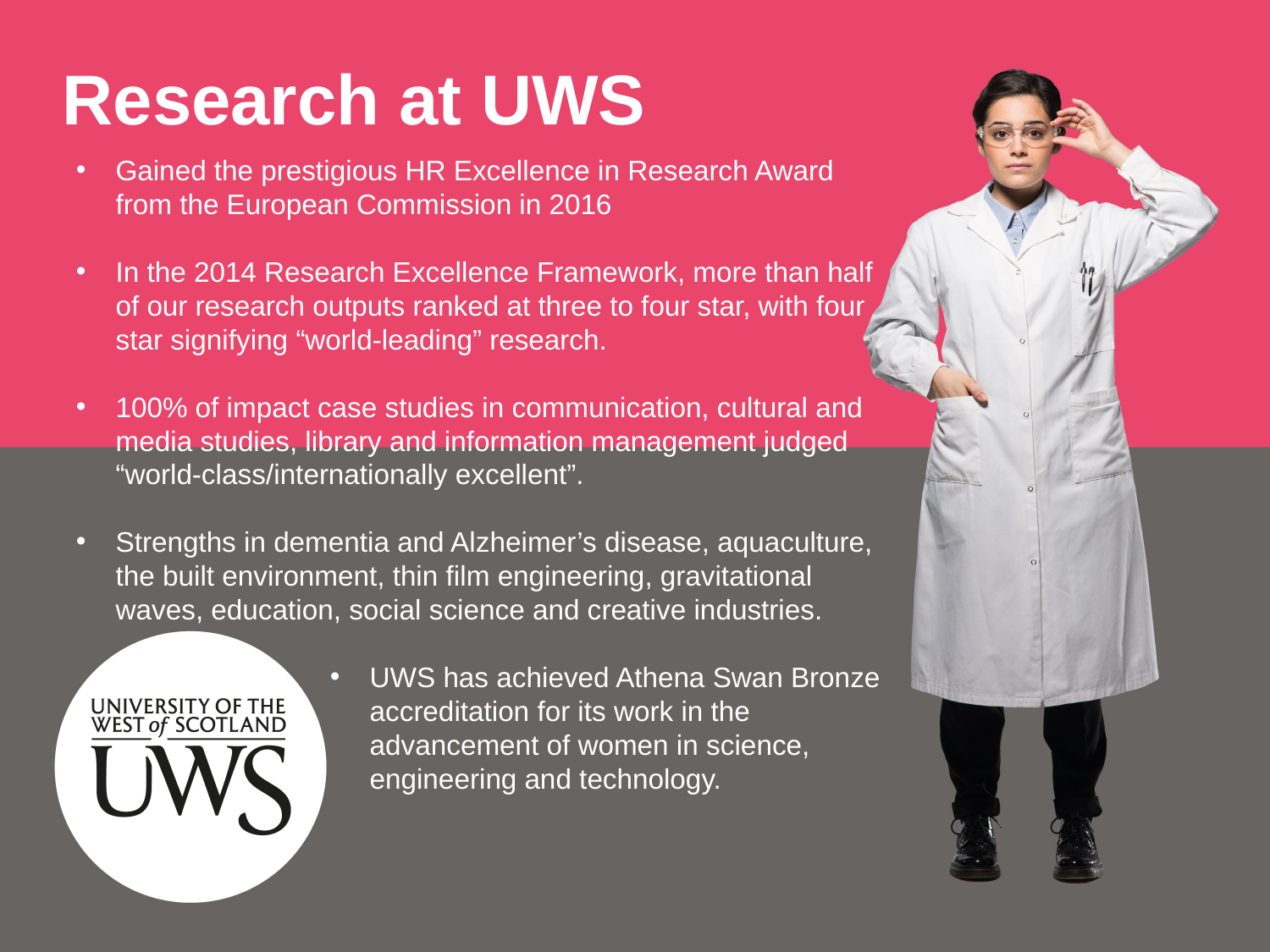

Research at UWS
Gained the prestigious HR Excellence in Research Award from the European Commission in 2016

In the 2014 Research Excellence Framework, more than half of our research outputs ranked at three to four star, with four star signifying “world-leading” research.

100% of impact case studies in communication, cultural and media studies, library and information management judged “world-class/internationally excellent”.

Strengths in dementia and Alzheimer’s disease, aquaculture, the built environment, thin film engineering, gravitational waves, education, social science and creative industries.

UWS has achieved Athena Swan Bronze accreditation for its work in the advancement of women in science, engineering and technology.